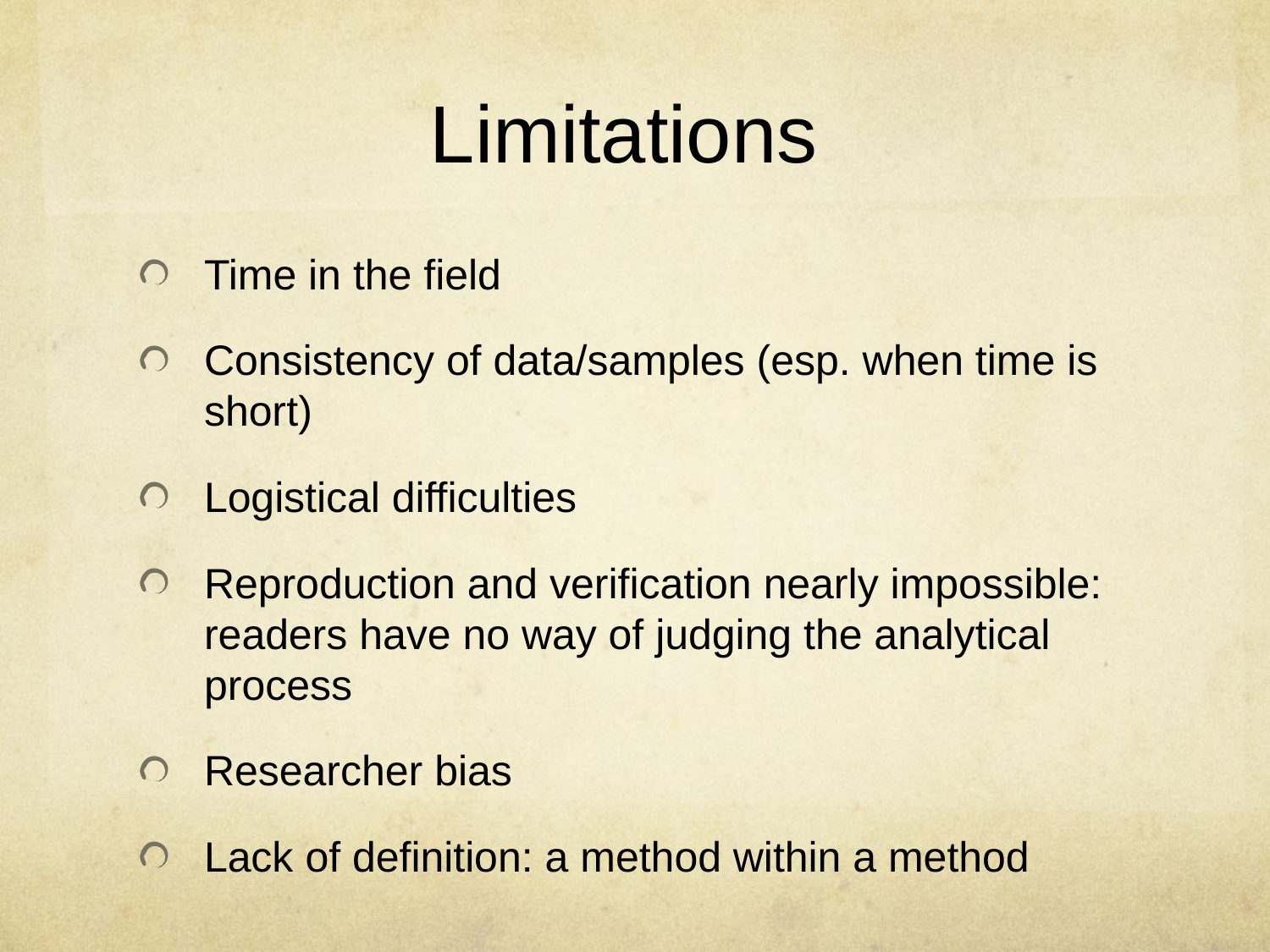

# Limitations
Time in the field
Consistency of data/samples (esp. when time is short)
Logistical difficulties
Reproduction and verification nearly impossible: readers have no way of judging the analytical process
Researcher bias
Lack of definition: a method within a method